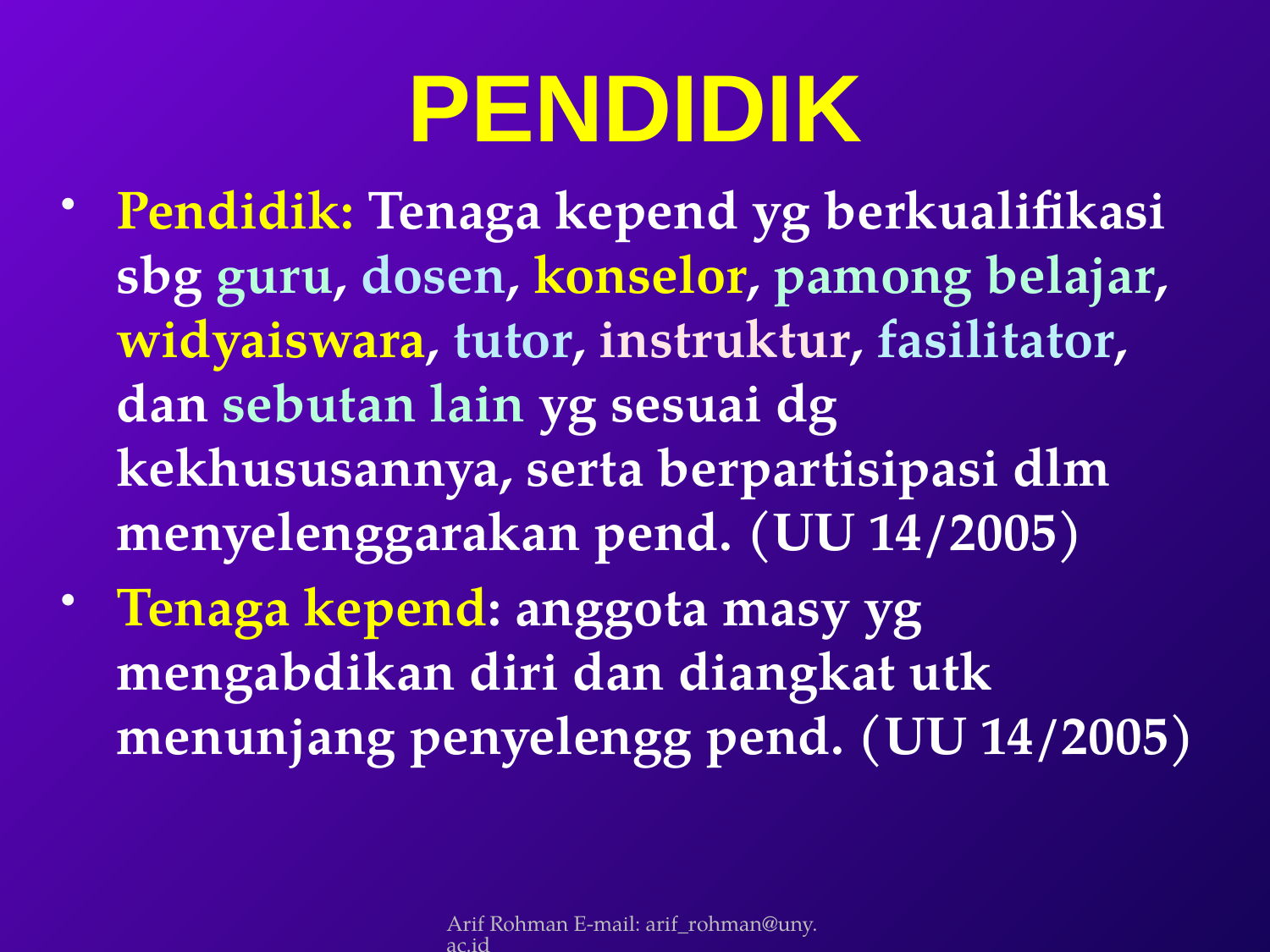

# PENDIDIK
Pendidik: Tenaga kepend yg berkualifikasi sbg guru, dosen, konselor, pamong belajar, widyaiswara, tutor, instruktur, fasilitator, dan sebutan lain yg sesuai dg kekhususannya, serta berpartisipasi dlm menyelenggarakan pend. (UU 14/2005)
Tenaga kepend: anggota masy yg mengabdikan diri dan diangkat utk menunjang penyelengg pend. (UU 14/2005)

Arif Rohman E-mail: arif_rohman@uny.ac.id